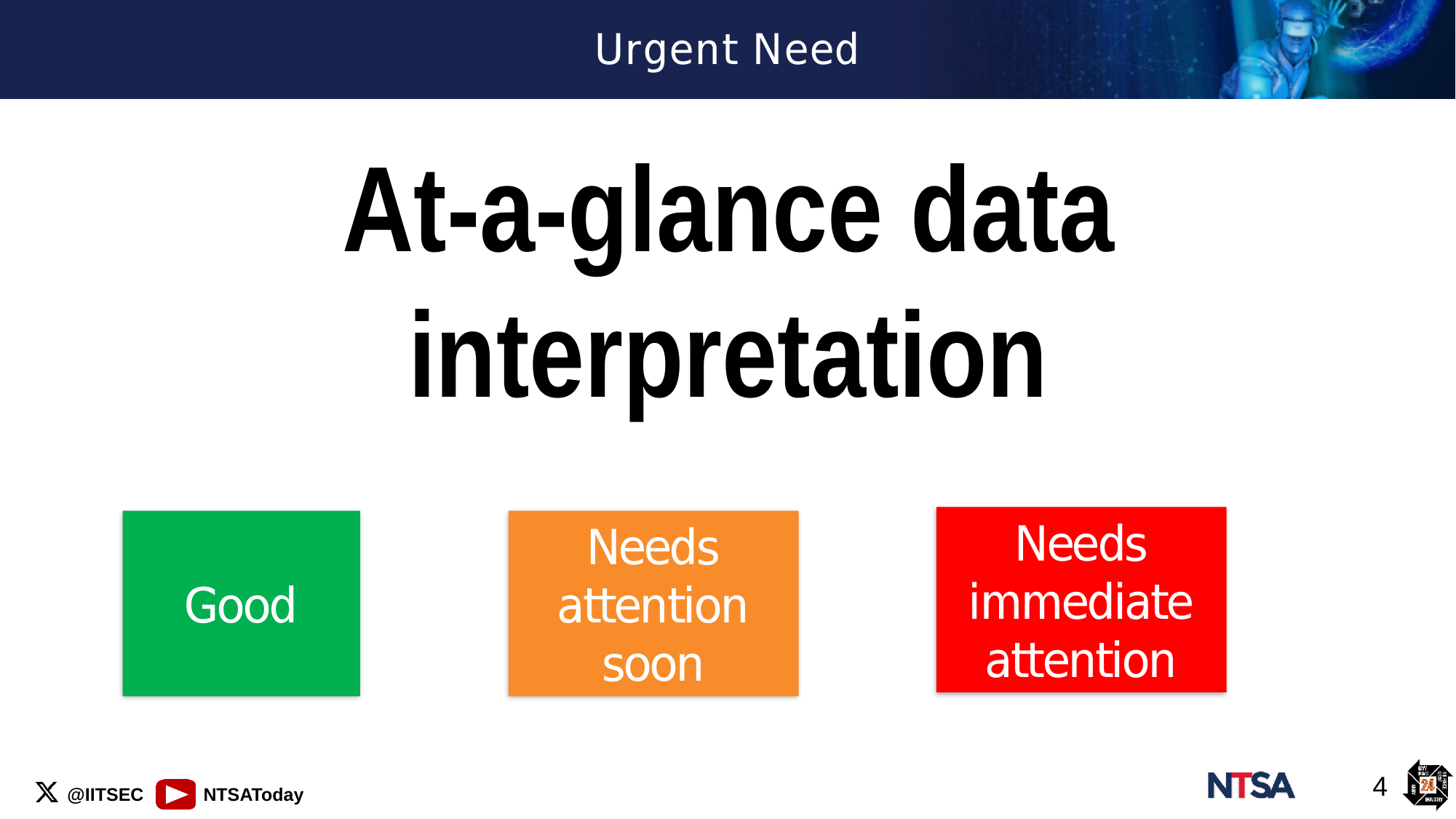

# Urgent Need
At-a-glance data interpretation
Needs immediate attention

Good

Needs attention soon
4